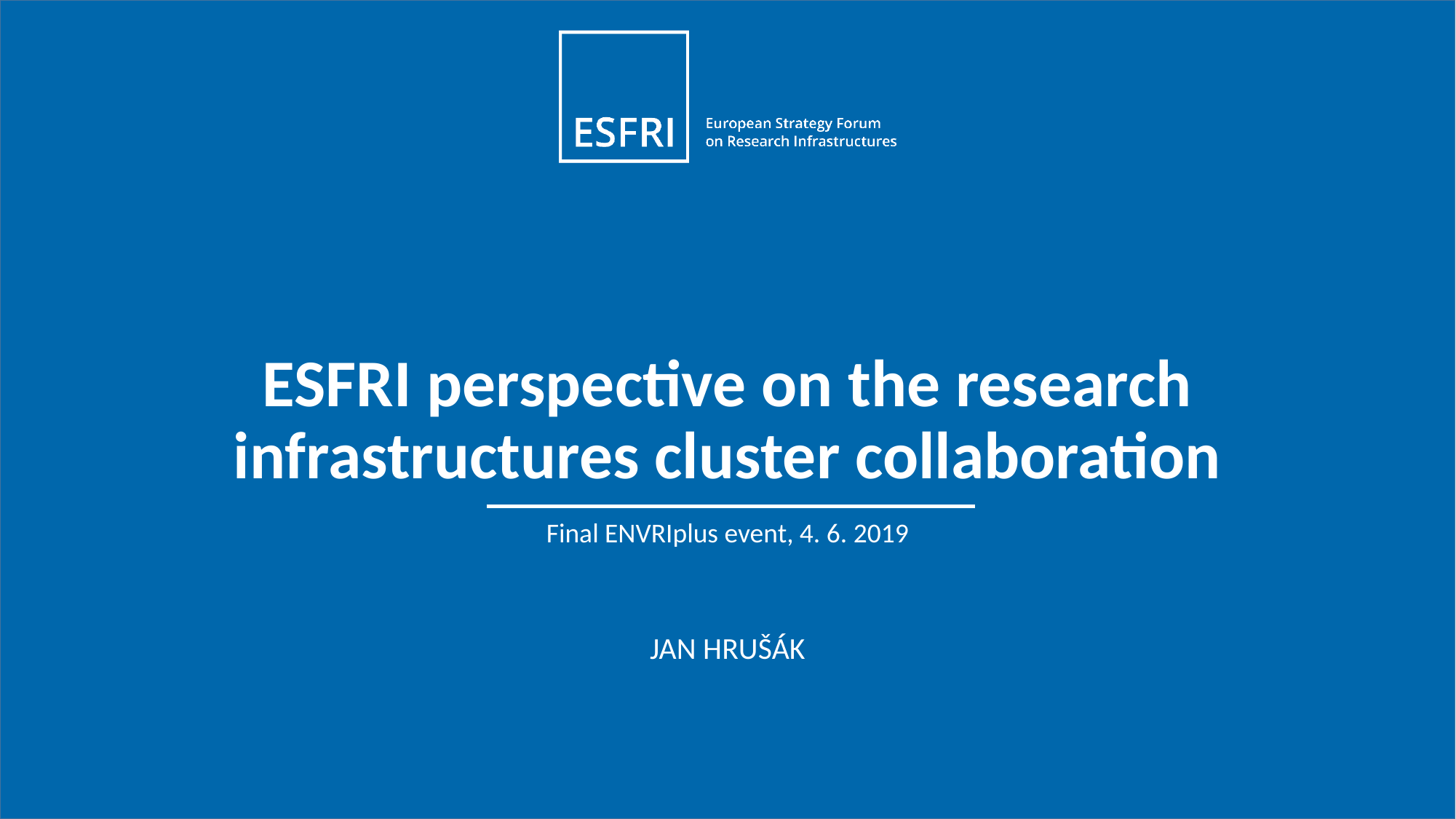

# ESFRI perspective on the research infrastructures cluster collaboration
Final ENVRIplus event, 4. 6. 2019
JAN HRUŠÁK